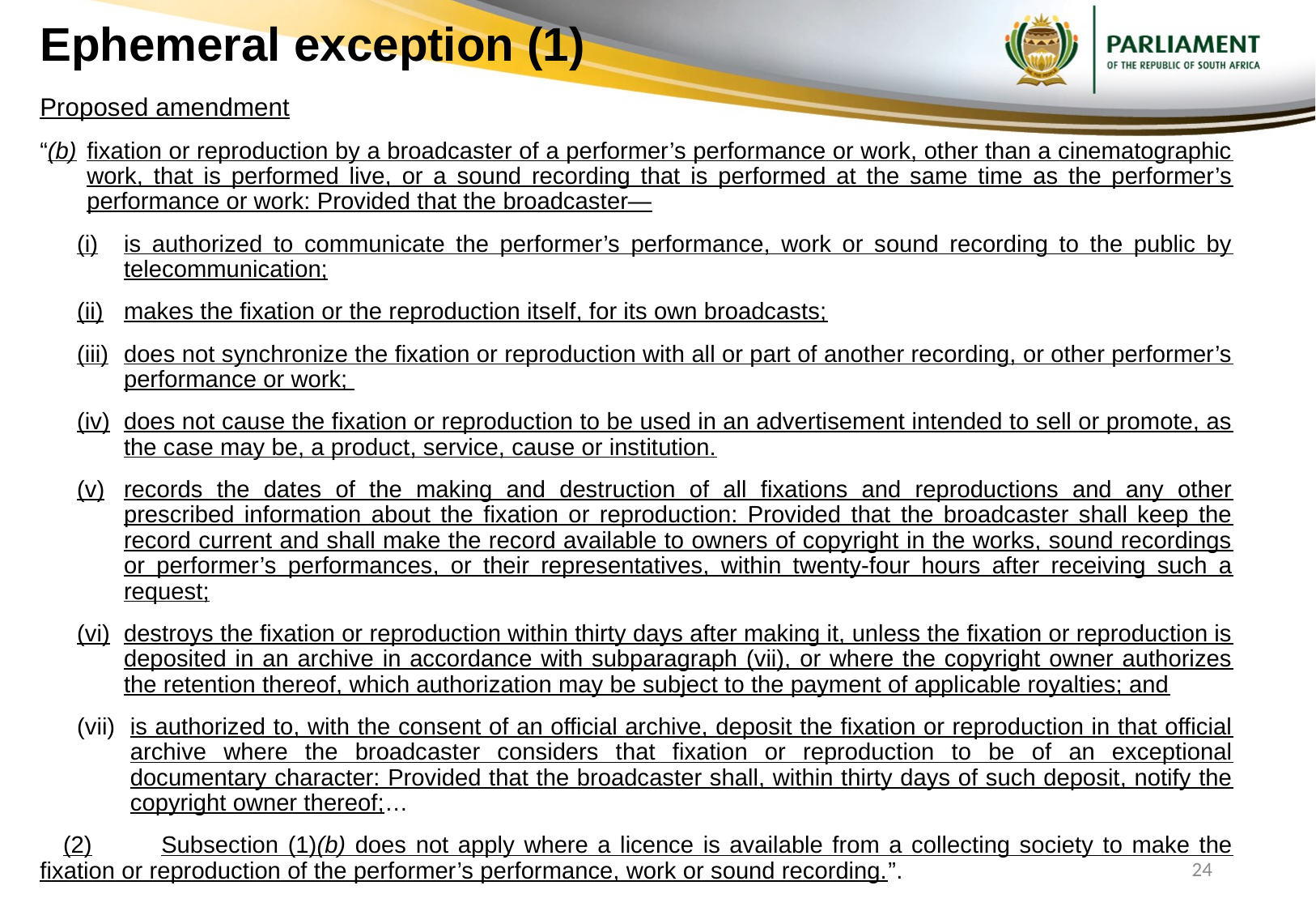

# Ephemeral exception (1)
Proposed amendment
“(b)	fixation or reproduction by a broadcaster of a performer’s performance or work, other than a cinematographic work, that is performed live, or a sound recording that is performed at the same time as the performer’s performance or work: Provided that the broadcaster—
(i)	is authorized to communicate the performer’s performance, work or sound recording to the public by telecommunication;
(ii)	makes the fixation or the reproduction itself, for its own broadcasts;
(iii)	does not synchronize the fixation or reproduction with all or part of another recording, or other performer’s performance or work;
(iv)	does not cause the fixation or reproduction to be used in an advertisement intended to sell or promote, as the case may be, a product, service, cause or institution.
(v)	records the dates of the making and destruction of all fixations and reproductions and any other prescribed information about the fixation or reproduction: Provided that the broadcaster shall keep the record current and shall make the record available to owners of copyright in the works, sound recordings or performer’s performances, or their representatives, within twenty-four hours after receiving such a request;
(vi)	destroys the fixation or reproduction within thirty days after making it, unless the fixation or reproduction is deposited in an archive in accordance with subparagraph (vii), or where the copyright owner authorizes the retention thereof, which authorization may be subject to the payment of applicable royalties; and
is authorized to, with the consent of an official archive, deposit the fixation or reproduction in that official archive where the broadcaster considers that fixation or reproduction to be of an exceptional documentary character: Provided that the broadcaster shall, within thirty days of such deposit, notify the copyright owner thereof;…
(2)	Subsection (1)(b) does not apply where a licence is available from a collecting society to make the fixation or reproduction of the performer’s performance, work or sound recording.”.

24